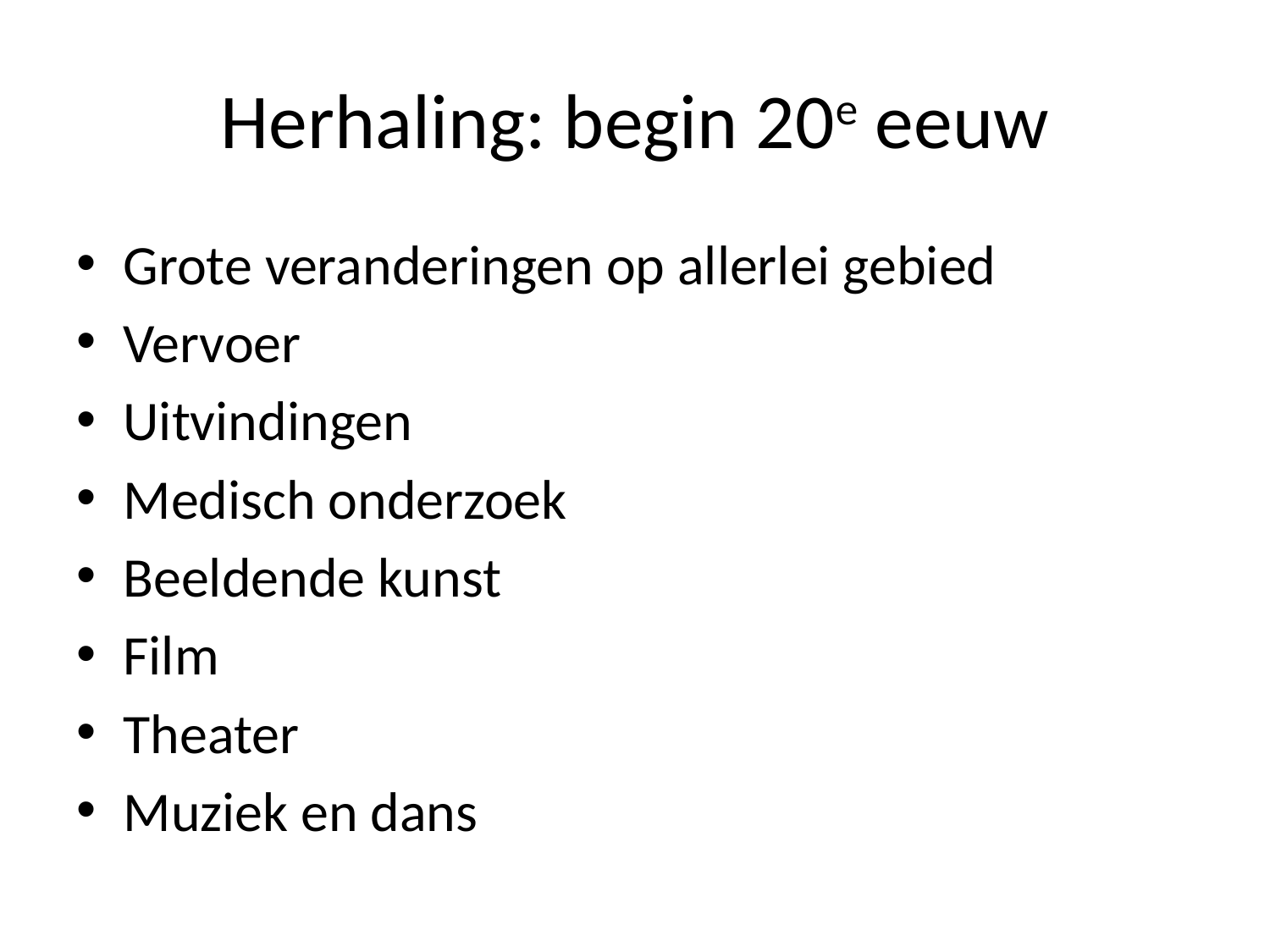

# Herhaling: begin 20e eeuw
Grote veranderingen op allerlei gebied
Vervoer
Uitvindingen
Medisch onderzoek
Beeldende kunst
Film
Theater
Muziek en dans